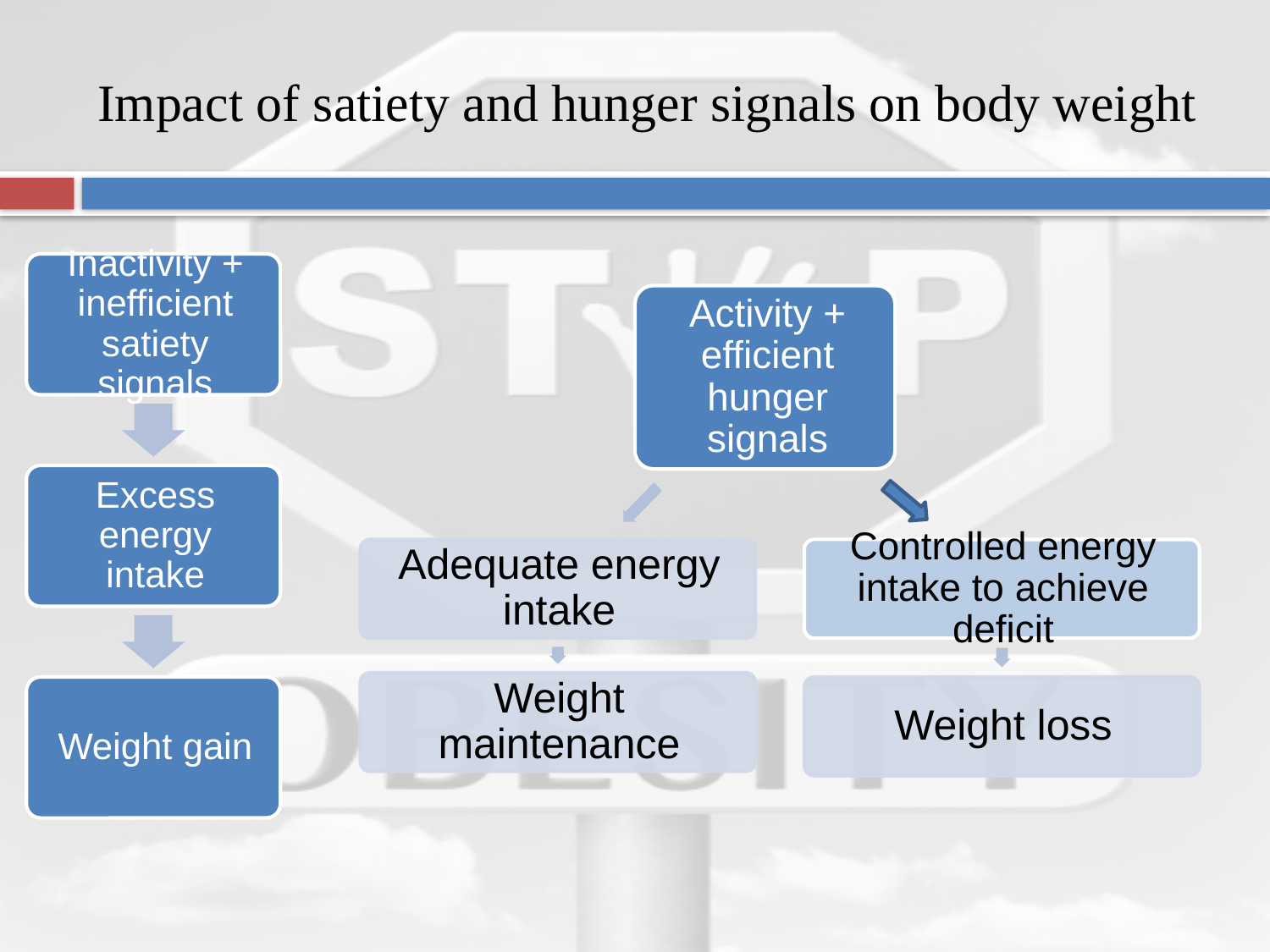

# Impact of satiety and hunger signals on body weight
Inactivity + inefficient satiety signals

Excess energy intake

Weight gain
Activity + efficient hunger signals
Adequate energy intake
Weight maintenance
Controlled energy intake to achieve deficit
Weight loss